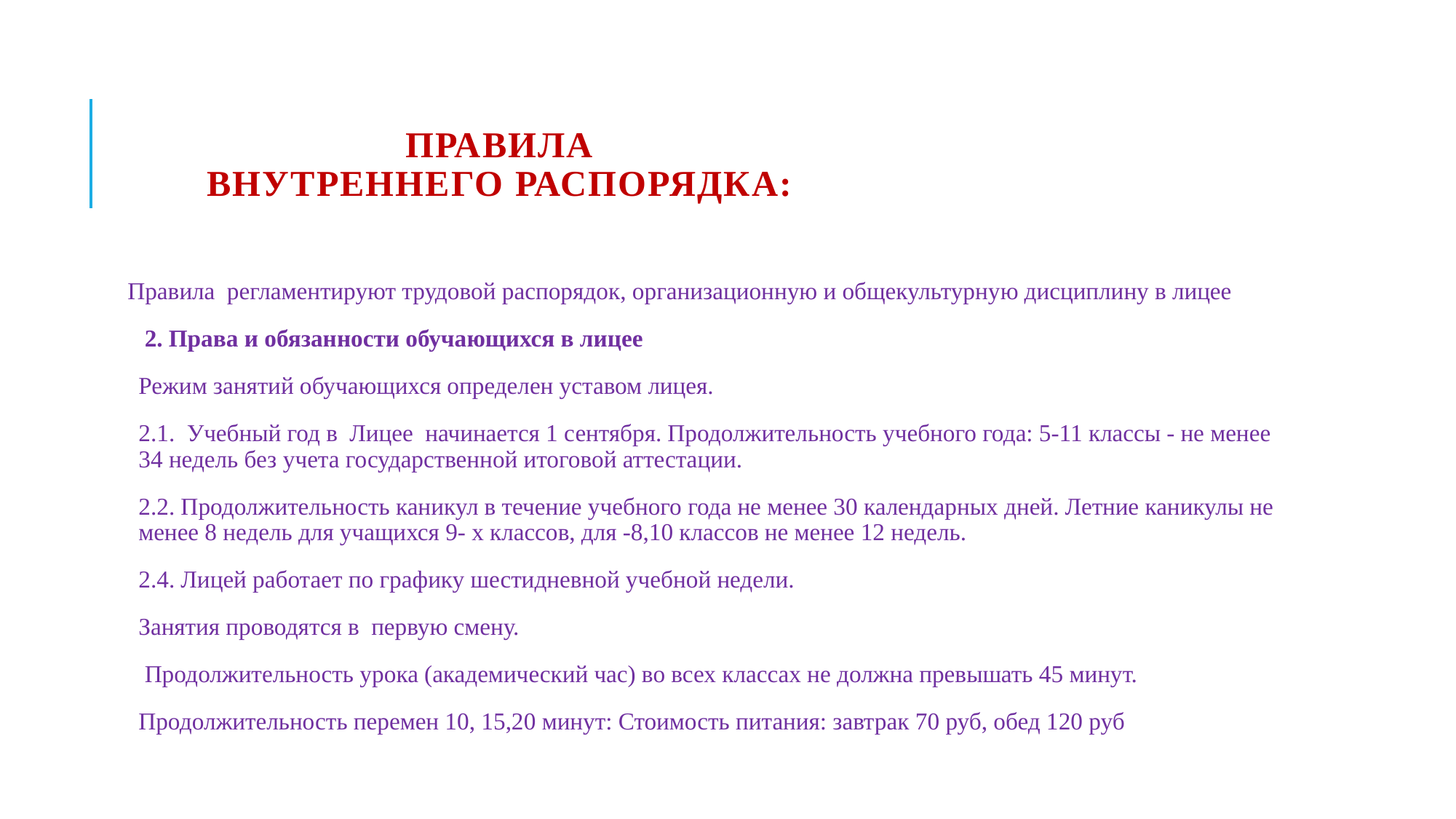

# Правила внутреннего распорядка:
Правила  регламентируют трудовой распорядок, организационную и общекультурную дисциплину в лицее
 2. Права и обязанности обучающихся в лицее
Режим занятий обучающихся определен уставом лицея.
2.1.  Учебный год в  Лицее  начинается 1 сентября. Продолжительность учебного года: 5-11 классы - не менее 34 недель без учета государственной итоговой аттестации.
2.2. Продолжительность каникул в течение учебного года не менее 30 календарных дней. Летние каникулы не менее 8 недель для учащихся 9- х классов, для -8,10 классов не менее 12 недель.
2.4. Лицей работает по графику шестидневной учебной недели.
Занятия проводятся в  первую смену.
 Продолжительность урока (академический час) во всех классах не должна превышать 45 минут.
Продолжительность перемен 10, 15,20 минут: Стоимость питания: завтрак 70 руб, обед 120 руб